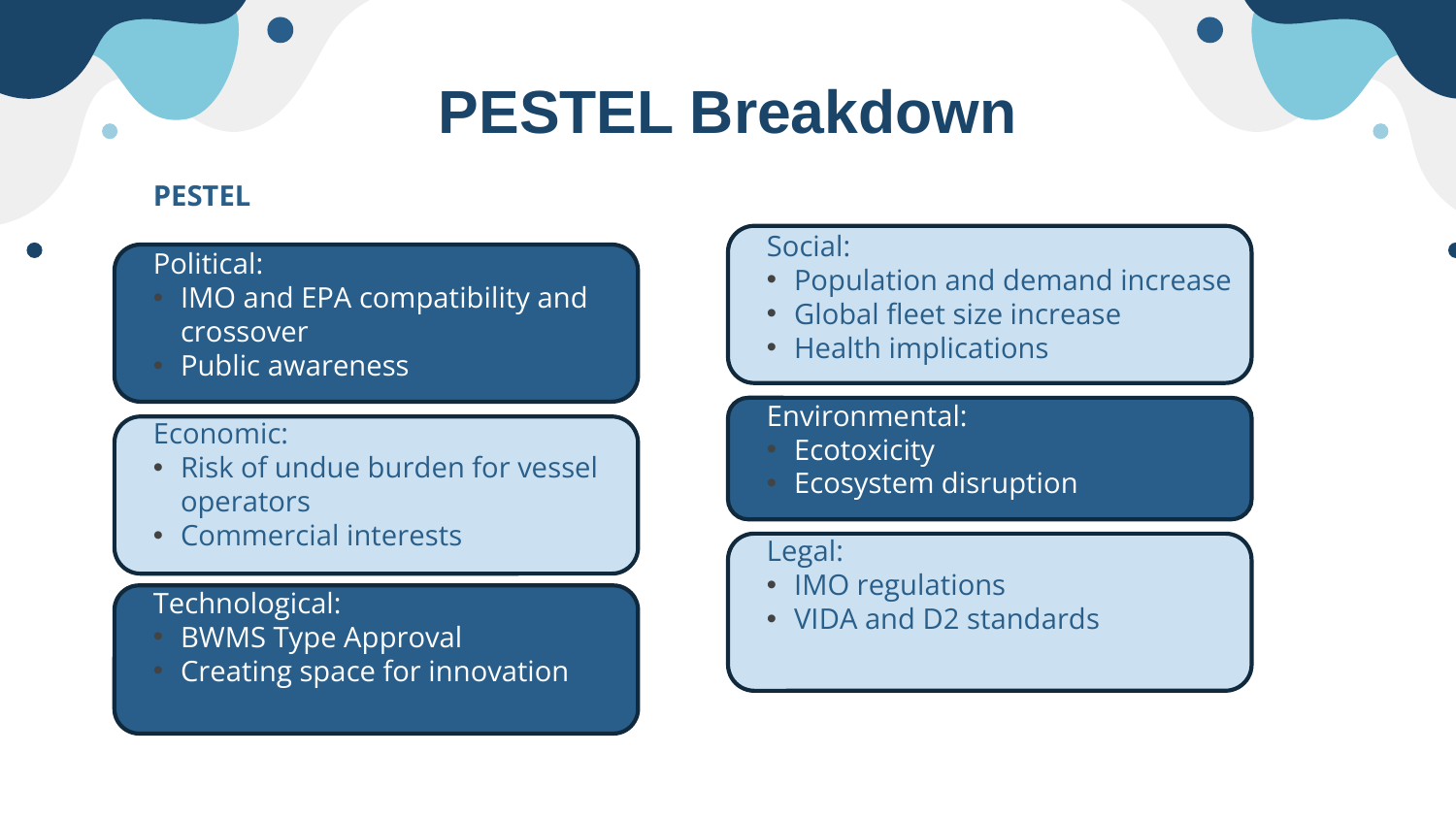

# PESTEL Breakdown
PESTEL

Political:
IMO and EPA compatibility and crossover
Public awareness

Economic:
Risk of undue burden for vessel operators
Commercial interests

Technological:
BWMS Type Approval
Creating space for innovation

Social:
Population and demand increase
Global fleet size increase
Health implications

Environmental:
Ecotoxicity
Ecosystem disruption

Legal:
IMO regulations
VIDA and D2 standards